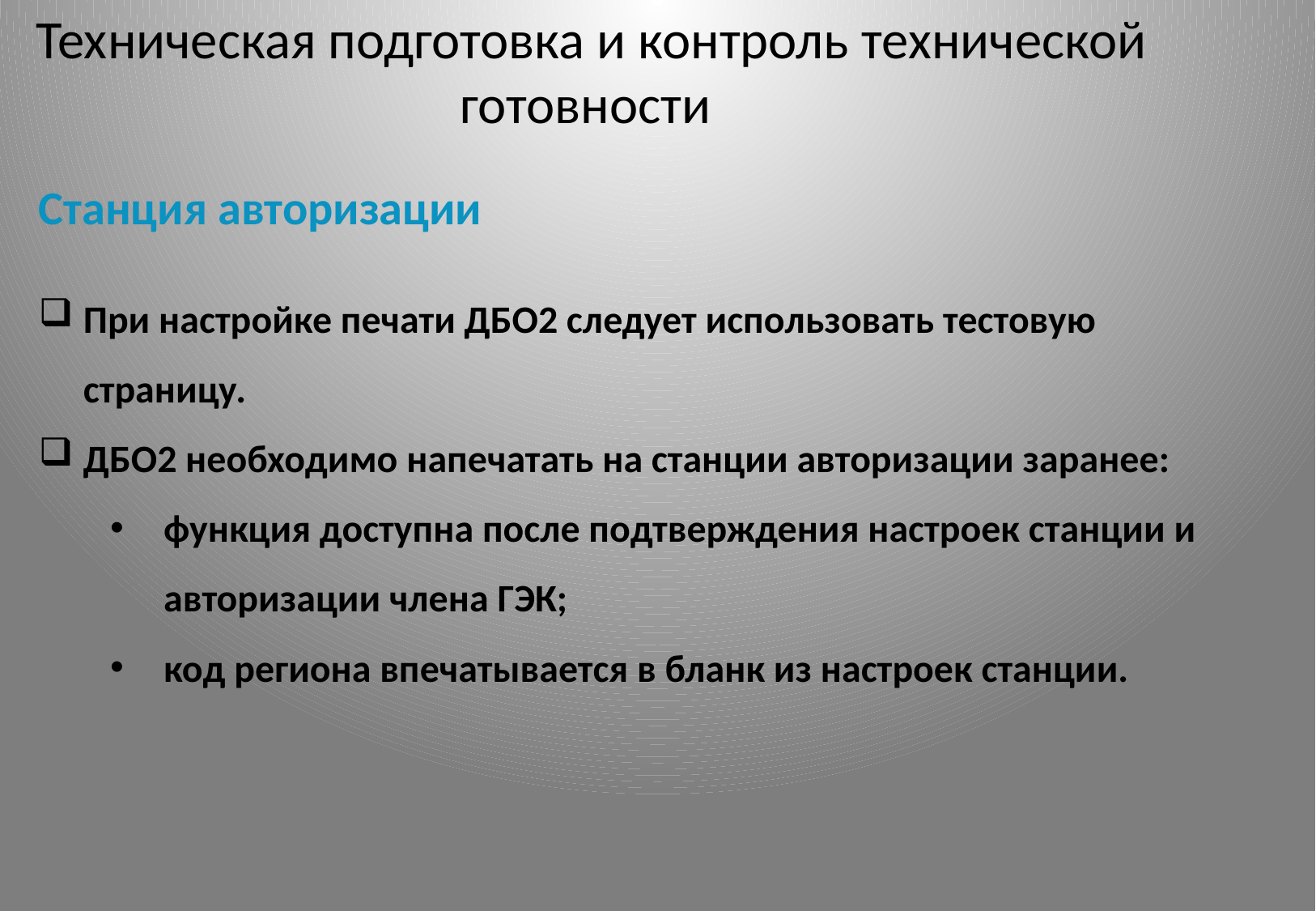

Техническая подготовка и контроль технической готовности
Станция авторизации
При настройке печати ДБО2 следует использовать тестовую страницу.
ДБО2 необходимо напечатать на станции авторизации заранее:
функция доступна после подтверждения настроек станции и авторизации члена ГЭК;
код региона впечатывается в бланк из настроек станции.